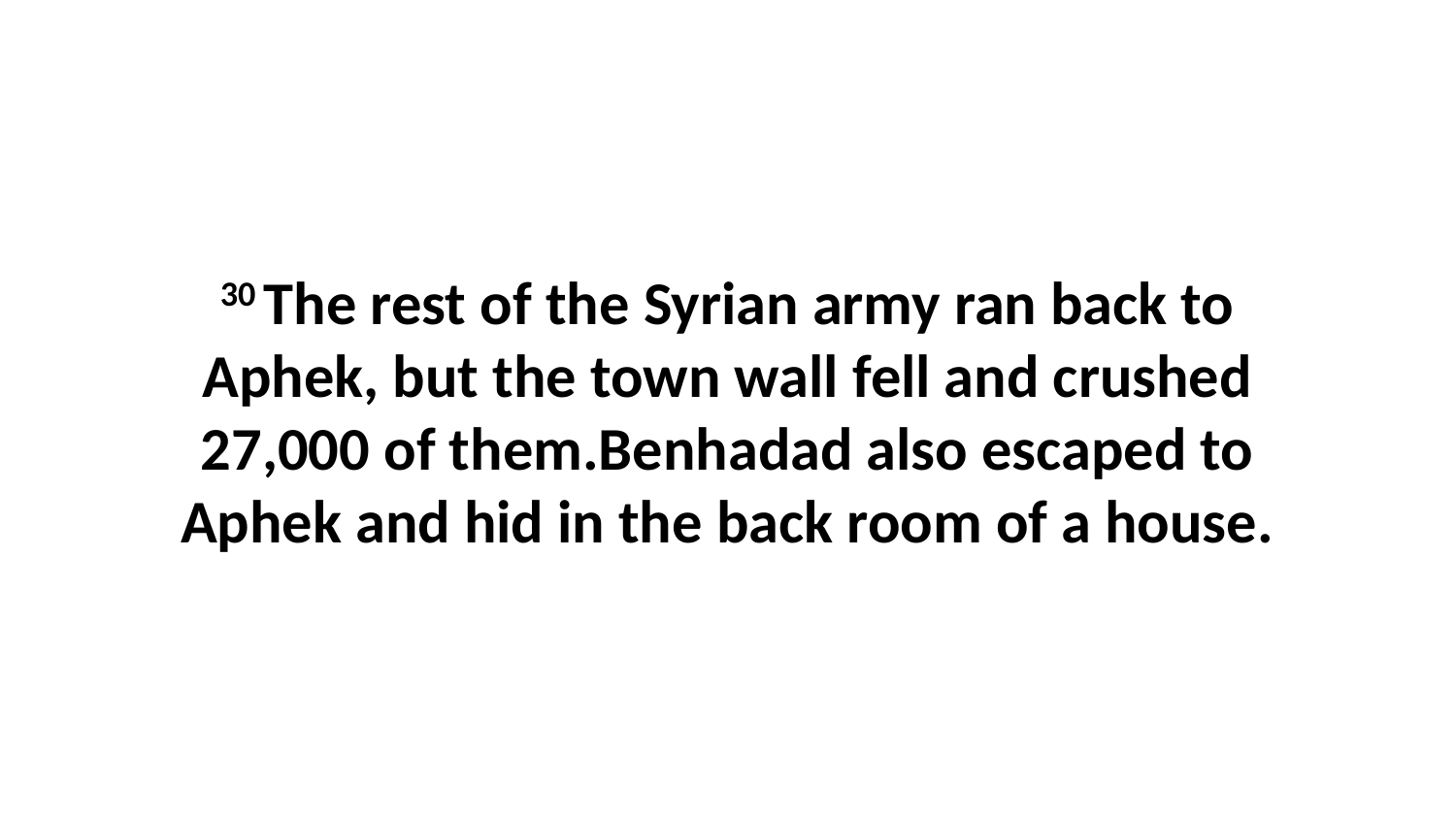

30 The rest of the Syrian army ran back to Aphek, but the town wall fell and crushed 27,000 of them.Benhadad also escaped to Aphek and hid in the back room of a house.